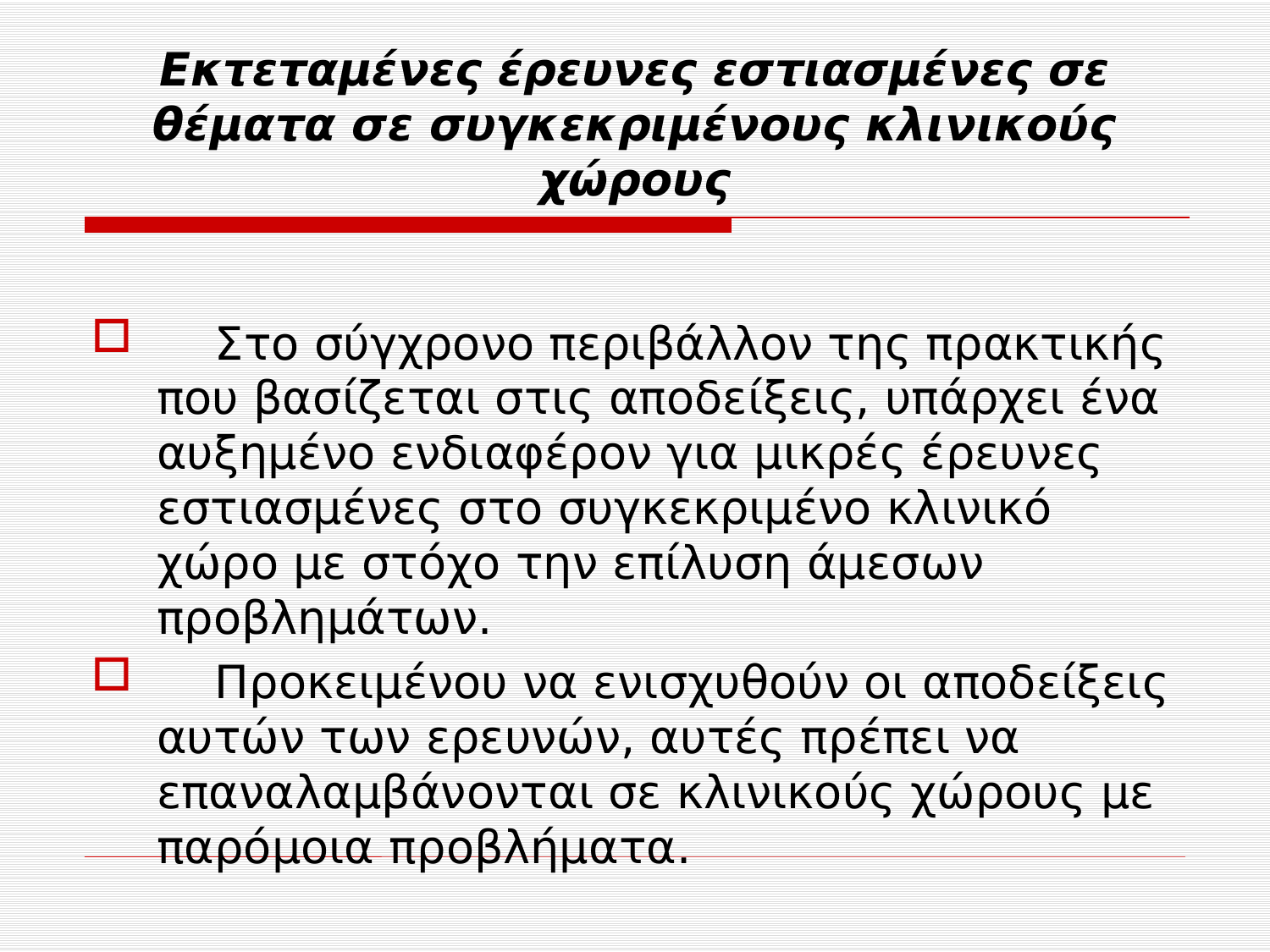

# Εκτεταμένες έρευνες εστιασμένες σε θέματα σε συγκεκριμένους κλινικούς χώρους

    Στο σύγχρονο περιβάλλον της πρακτικής που βασίζεται στις αποδείξεις, υπάρχει ένα αυξημένο ενδιαφέρον για μικρές έρευνες εστιασμένες στο συγκεκριμένο κλινικό χώρο με στόχο την επίλυση άμεσων προβλημάτων.
    Προκειμένου να ενισχυθούν οι αποδείξεις αυτών των ερευνών, αυτές πρέπει να επαναλαμβάνονται σε κλινικούς χώρους με παρόμοια προβλήματα.